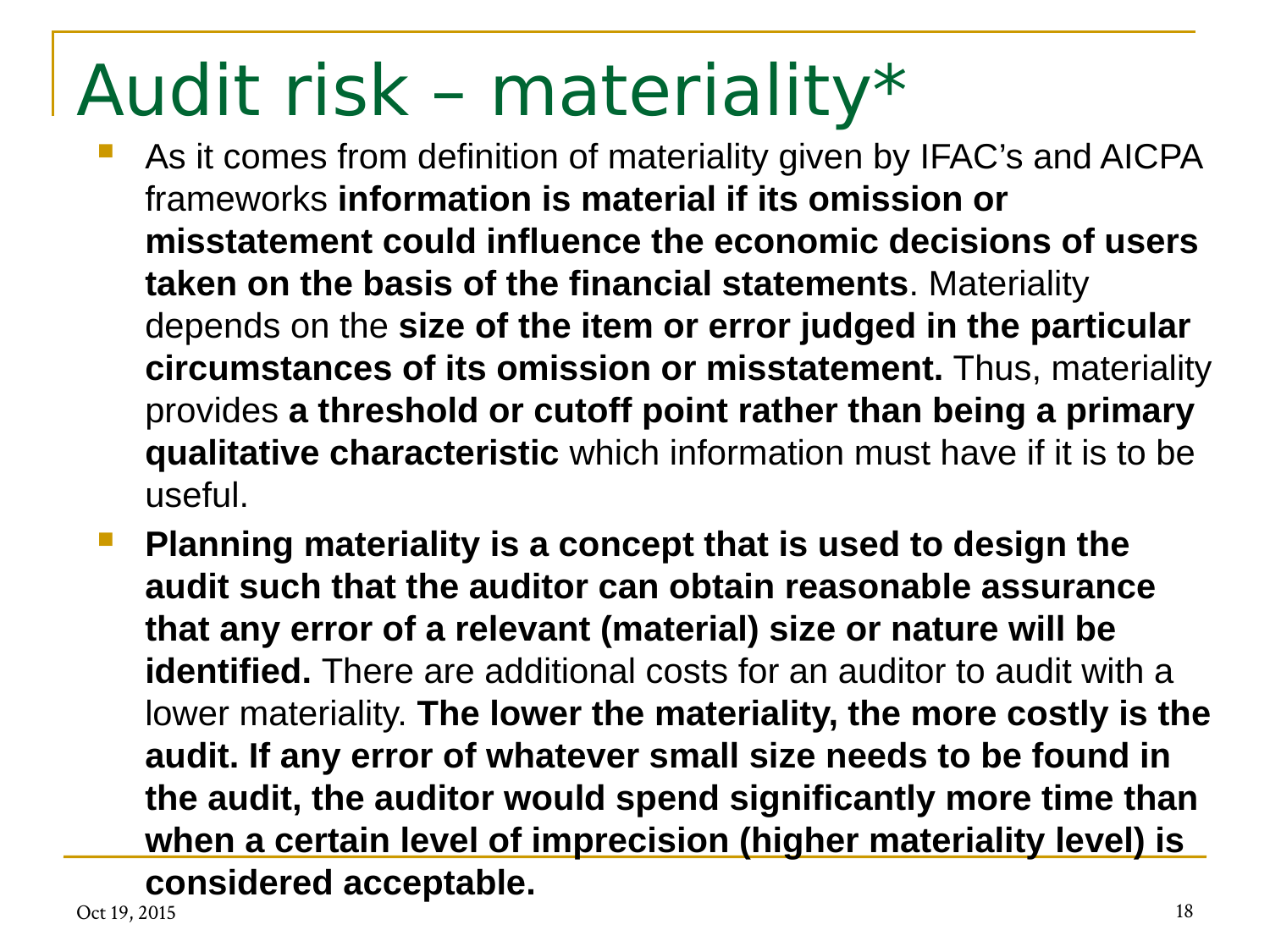

# Audit risk – materiality*
As it comes from definition of materiality given by IFAC’s and AICPA frameworks information is material if its omission or misstatement could influence the economic decisions of users taken on the basis of the financial statements. Materiality depends on the size of the item or error judged in the particular circumstances of its omission or misstatement. Thus, materiality provides a threshold or cutoff point rather than being a primary qualitative characteristic which information must have if it is to be useful.
Planning materiality is a concept that is used to design the audit such that the auditor can obtain reasonable assurance that any error of a relevant (material) size or nature will be identified. There are additional costs for an auditor to audit with a lower materiality. The lower the materiality, the more costly is the audit. If any error of whatever small size needs to be found in the audit, the auditor would spend significantly more time than when a certain level of imprecision (higher materiality level) is considered acceptable.

Oct 19, 2015
18